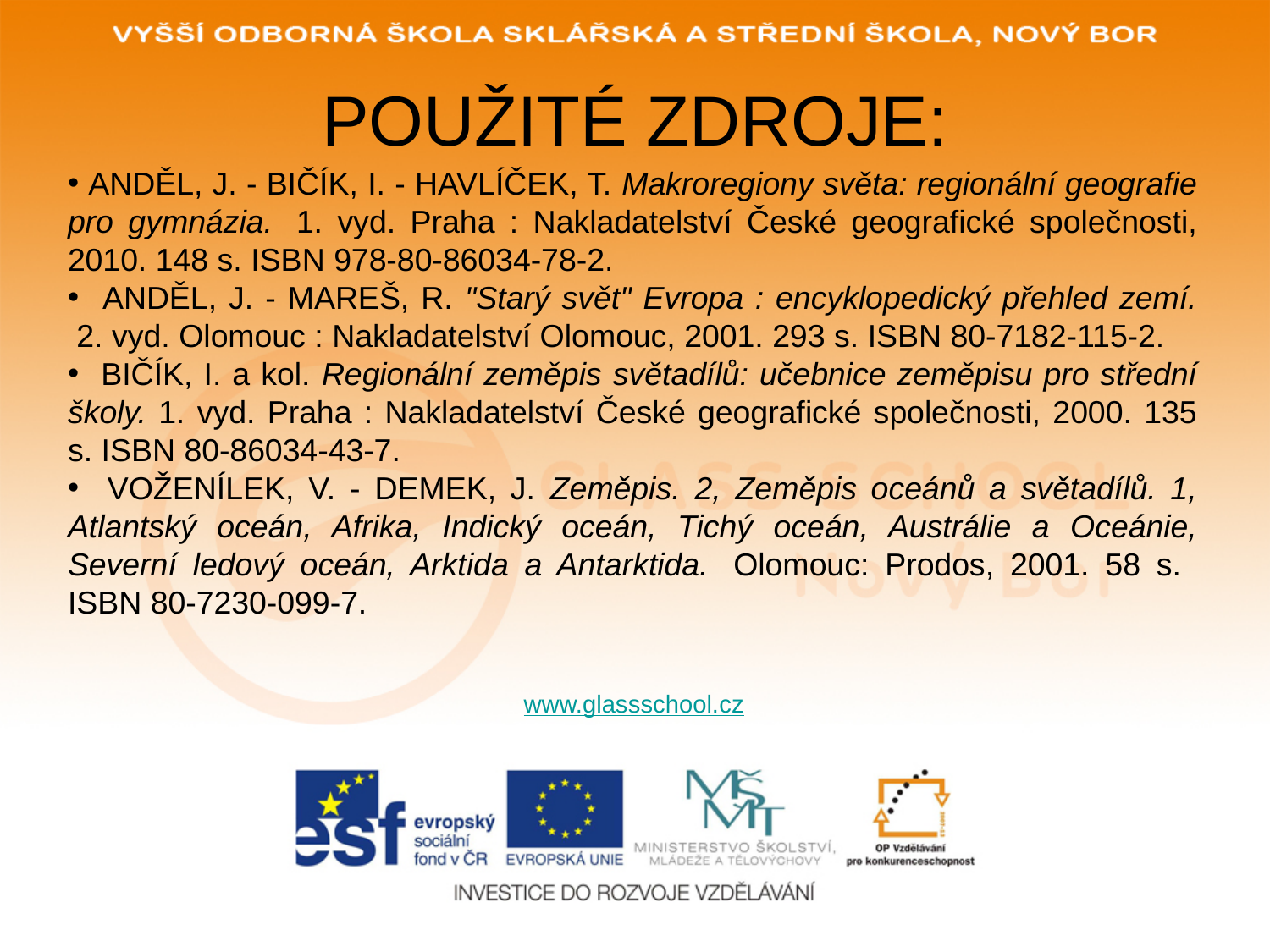

# POUŽITÉ ZDROJE:
 ANDĚL, J. - BIČÍK, I. - HAVLÍČEK, T. Makroregiony světa: regionální geografie pro gymnázia.  1. vyd. Praha : Nakladatelství České geografické společnosti, 2010. 148 s. ISBN 978-80-86034-78-2.
  ANDĚL, J. - MAREŠ, R. "Starý svět" Evropa : encyklopedický přehled zemí.  2. vyd. Olomouc : Nakladatelství Olomouc, 2001. 293 s. ISBN 80-7182-115-2.
  BIČÍK, I. a kol. Regionální zeměpis světadílů: učebnice zeměpisu pro střední školy. 1. vyd. Praha : Nakladatelství České geografické společnosti, 2000. 135 s. ISBN 80-86034-43-7.
  VOŽENÍLEK, V. - DEMEK, J. Zeměpis. 2, Zeměpis oceánů a světadílů. 1, Atlantský oceán, Afrika, Indický oceán, Tichý oceán, Austrálie a Oceánie, Severní ledový oceán, Arktida a Antarktida.  Olomouc: Prodos, 2001. 58 s.  ISBN 80-7230-099-7.

www.glassschool.cz